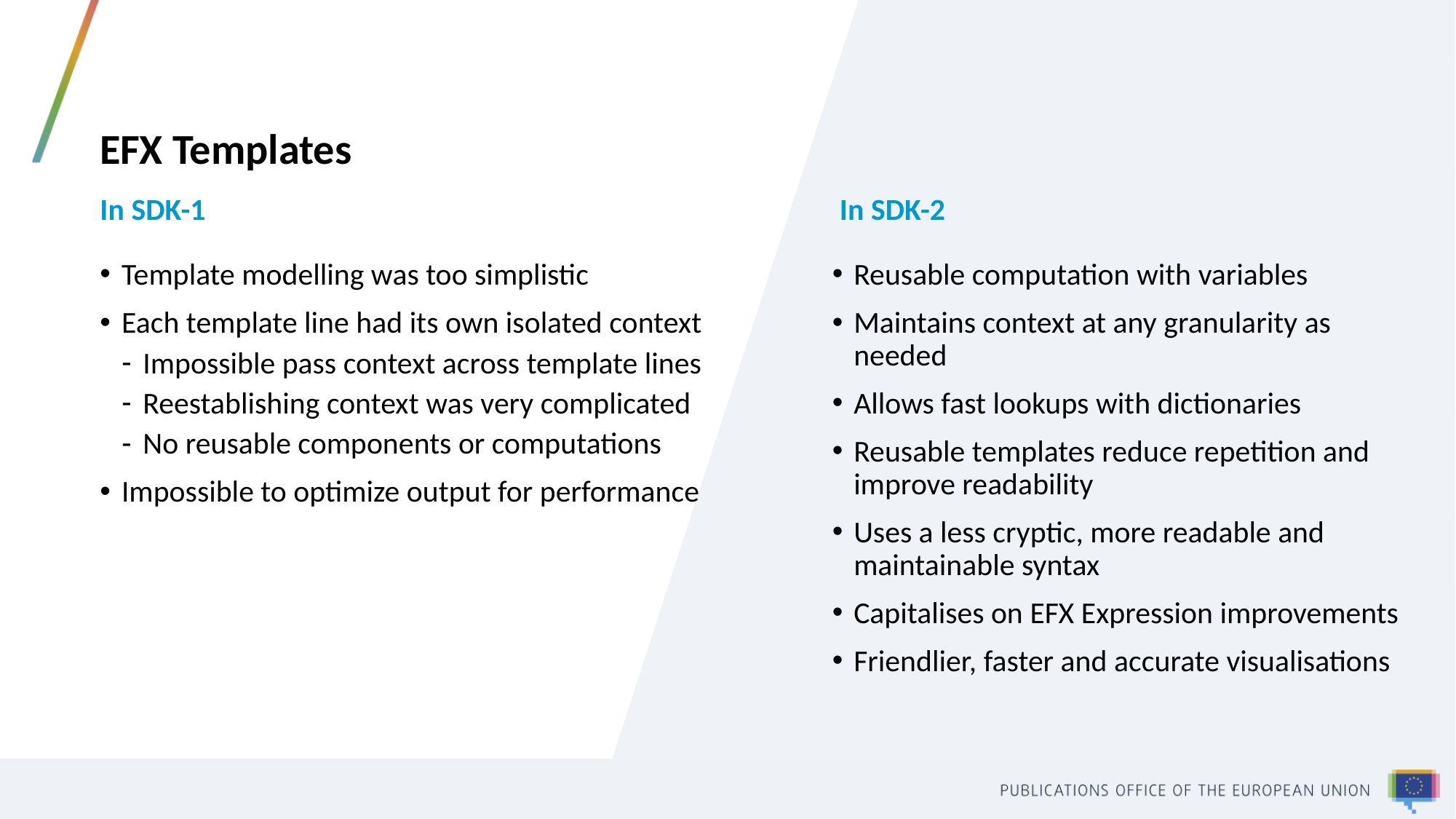

# EFX Templates
In SDK-1
In SDK-2
Reusable computation with variables
Maintains context at any granularity as needed
Allows fast lookups with dictionaries
Reusable templates reduce repetition and improve readability
Uses a less cryptic, more readable and maintainable syntax
Capitalises on EFX Expression improvements
Friendlier, faster and accurate visualisations
Template modelling was too simplistic
Each template line had its own isolated context
Impossible pass context across template lines
Reestablishing context was very complicated
No reusable components or computations
Impossible to optimize output for performance